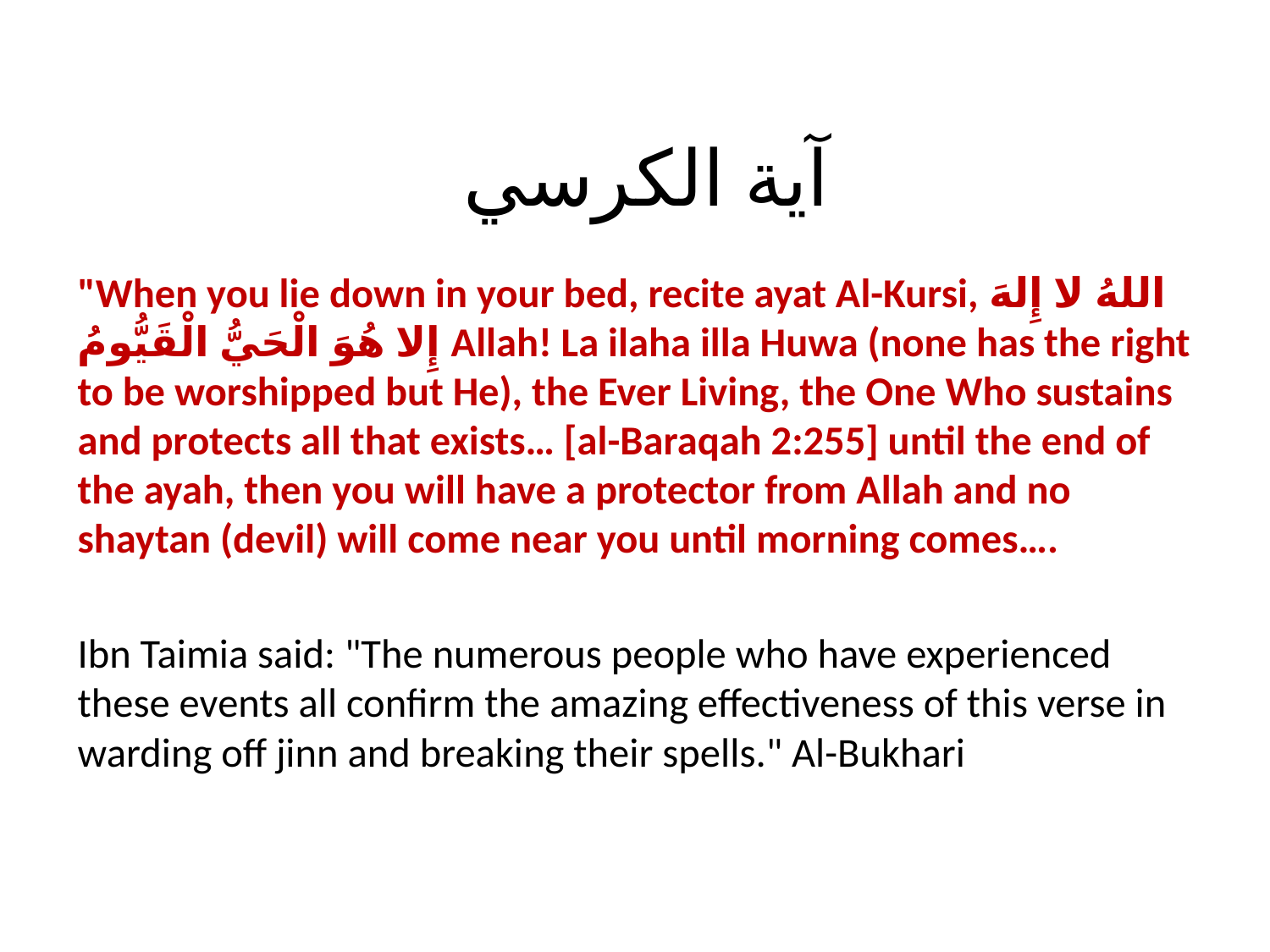

# آية الكرسي

"When you lie down in your bed, recite ayat Al-Kursi, اللهُ لا إِلهَ إِلا هُوَ الْحَيُّ الْقَيُّومُ Allah! La ilaha illa Huwa (none has the right to be worshipped but He), the Ever Living, the One Who sustains and protects all that exists… [al-Baraqah 2:255] until the end of the ayah, then you will have a protector from Allah and no shaytan (devil) will come near you until morning comes….

Ibn Taimia said: "The numerous people who have experienced these events all confirm the amazing effectiveness of this verse in warding off jinn and breaking their spells." Al-Bukhari